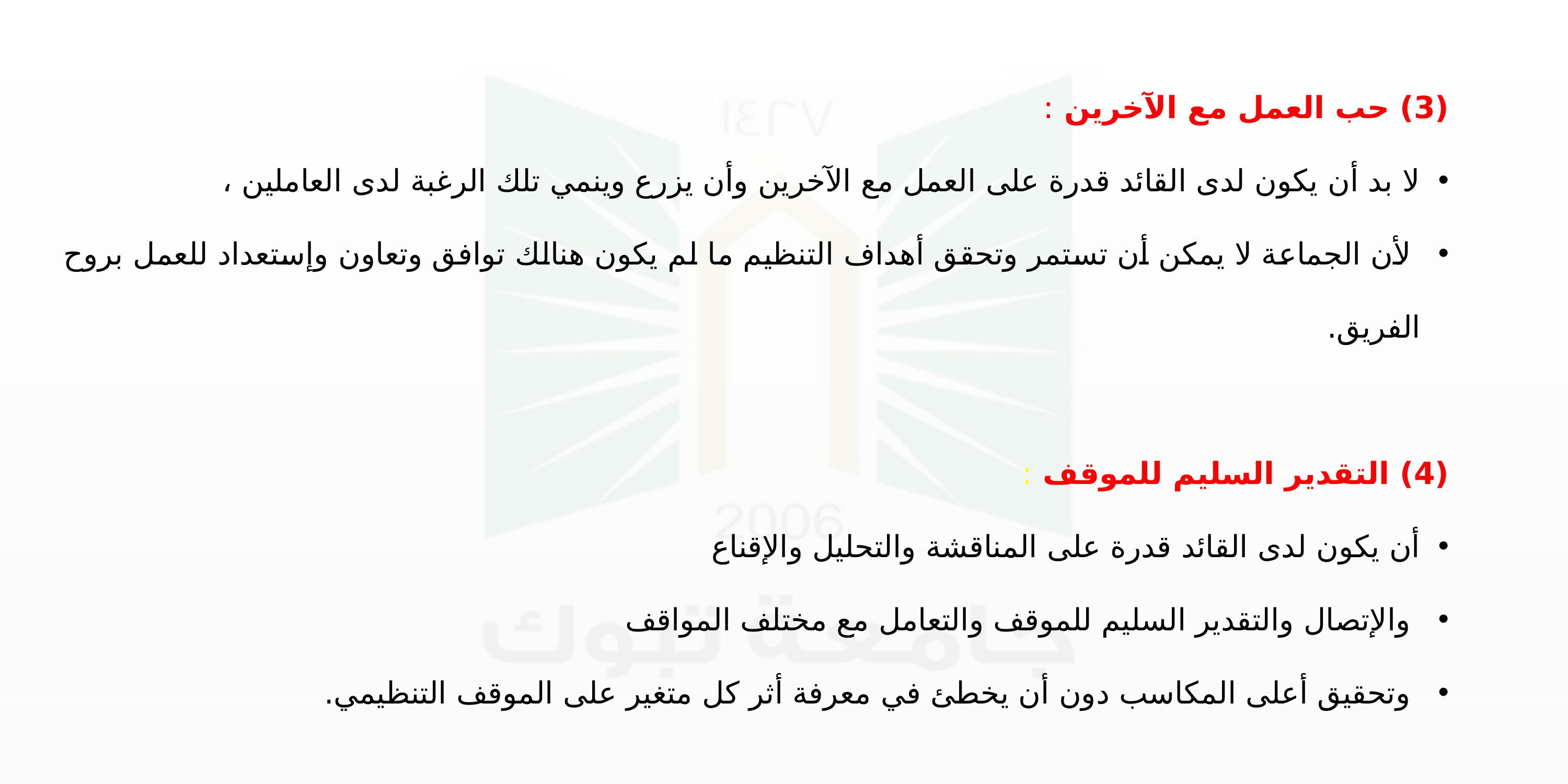

(3) حب العمل مع الآخرين :
لا بد أن يكون لدى القائد قدرة على العمل مع الآخرين وأن يزرع وينمي تلك الرغبة لدى العاملين ،
 لأن الجماعة لا يمكن أن تستمر وتحقق أهداف التنظيم ما لم يكون هنالك توافق وتعاون وإستعداد للعمل بروح الفريق.

(4) التقدير السليم للموقف :
أن يكون لدى القائد قدرة على المناقشة والتحليل والإقناع
 والإتصال والتقدير السليم للموقف والتعامل مع مختلف المواقف
 وتحقيق أعلى المكاسب دون أن يخطئ في معرفة أثر كل متغير على الموقف التنظيمي.